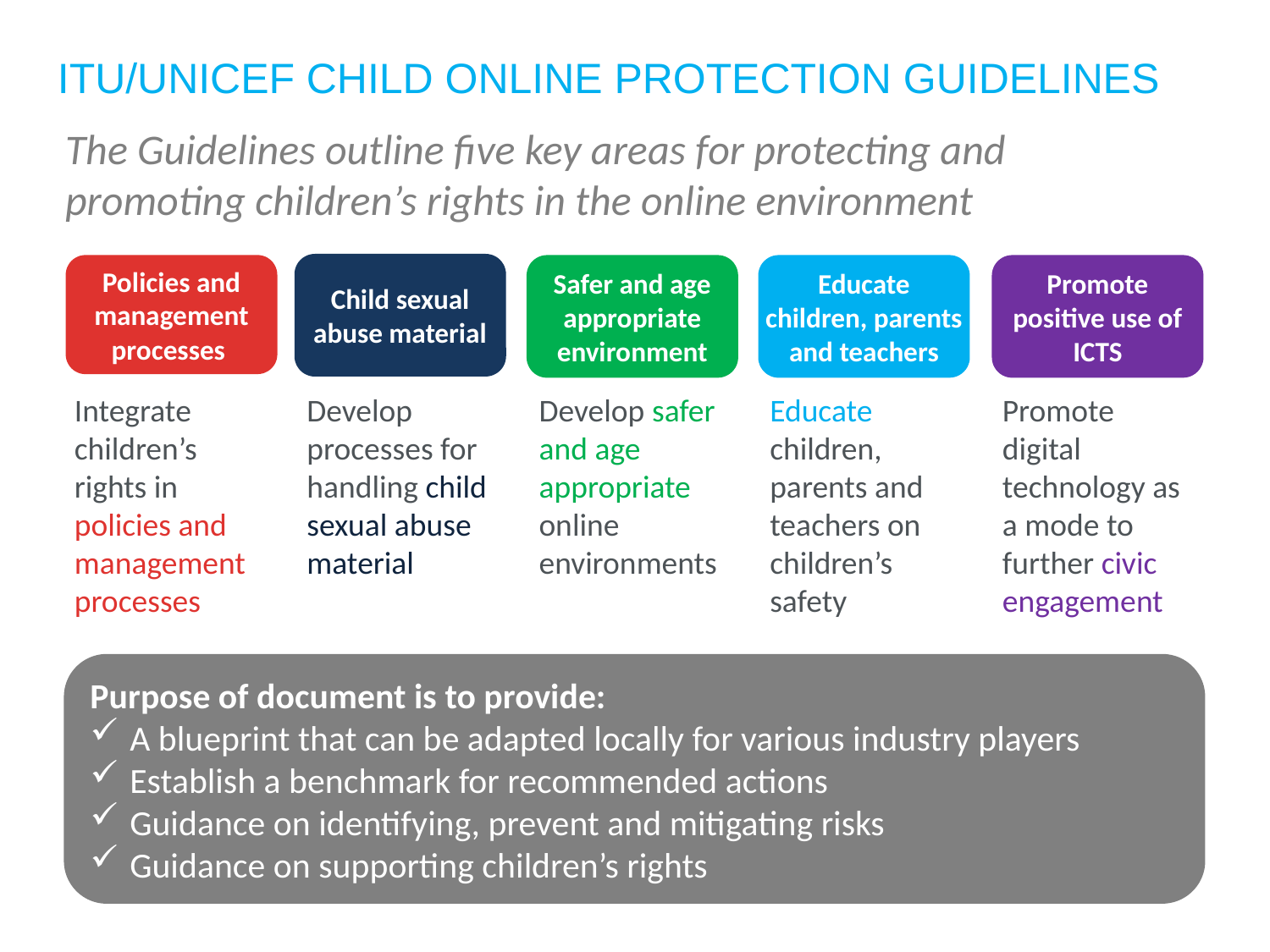

ITU/UNICEF CHILD ONLINE PROTECTION GUIDELINES
The Guidelines outline five key areas for protecting and promoting children’s rights in the online environment
Child sexual abuse material
Policies and management processes
Safer and age appropriate environment
Educate children, parents and teachers
Promote positive use of ICTS
Integrate children’s rights in policies and management processes

Develop processes for handling child sexual abuse material
Develop safer and age appropriate online environments
Educate children, parents and teachers on children’s safety
Promote digital technology as a mode to further civic engagement

Purpose of document is to provide:
A blueprint that can be adapted locally for various industry players
Establish a benchmark for recommended actions
Guidance on identifying, prevent and mitigating risks
Guidance on supporting children’s rights